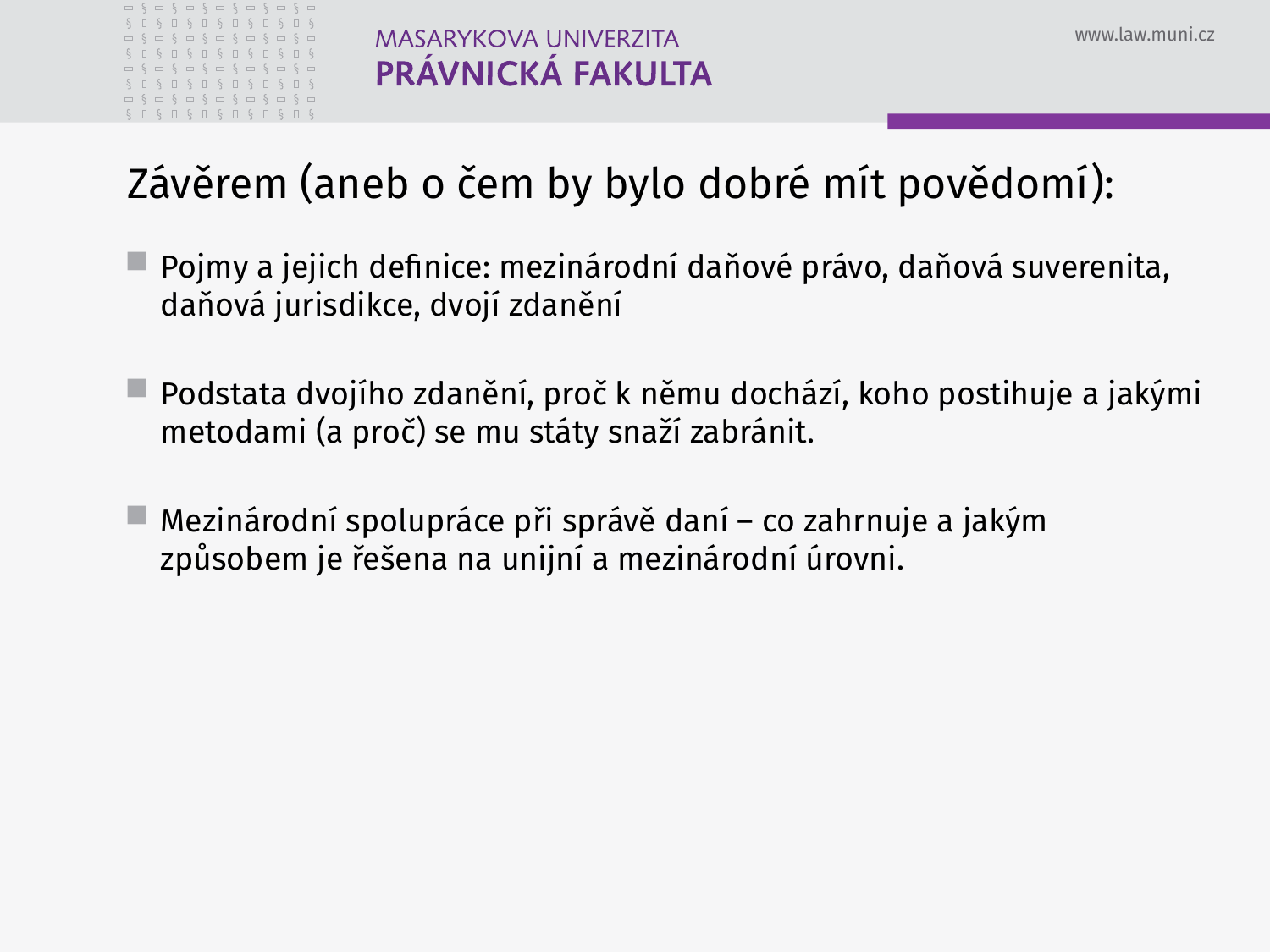

# Závěrem (aneb o čem by bylo dobré mít povědomí):
Pojmy a jejich definice: mezinárodní daňové právo, daňová suverenita, daňová jurisdikce, dvojí zdanění

Podstata dvojího zdanění, proč k němu dochází, koho postihuje a jakými metodami (a proč) se mu státy snaží zabránit.

Mezinárodní spolupráce při správě daní – co zahrnuje a jakým způsobem je řešena na unijní a mezinárodní úrovni.